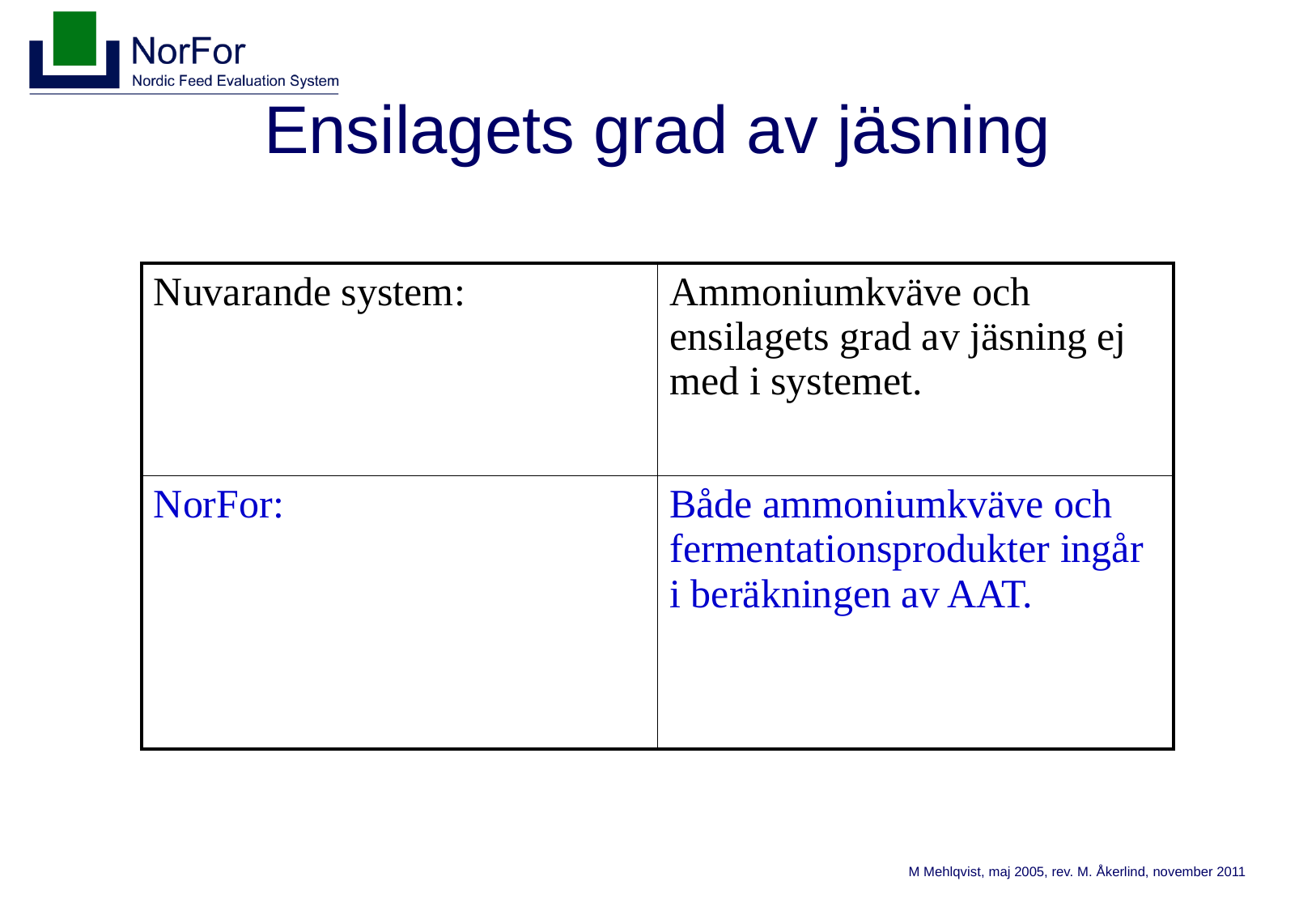

# Ensilagets grad av jäsning
| Nuvarande system: | Ammoniumkväve och ensilagets grad av jäsning ej med i systemet. |
| --- | --- |
| NorFor: | Både ammoniumkväve och fermentationsprodukter ingår i beräkningen av AAT. |